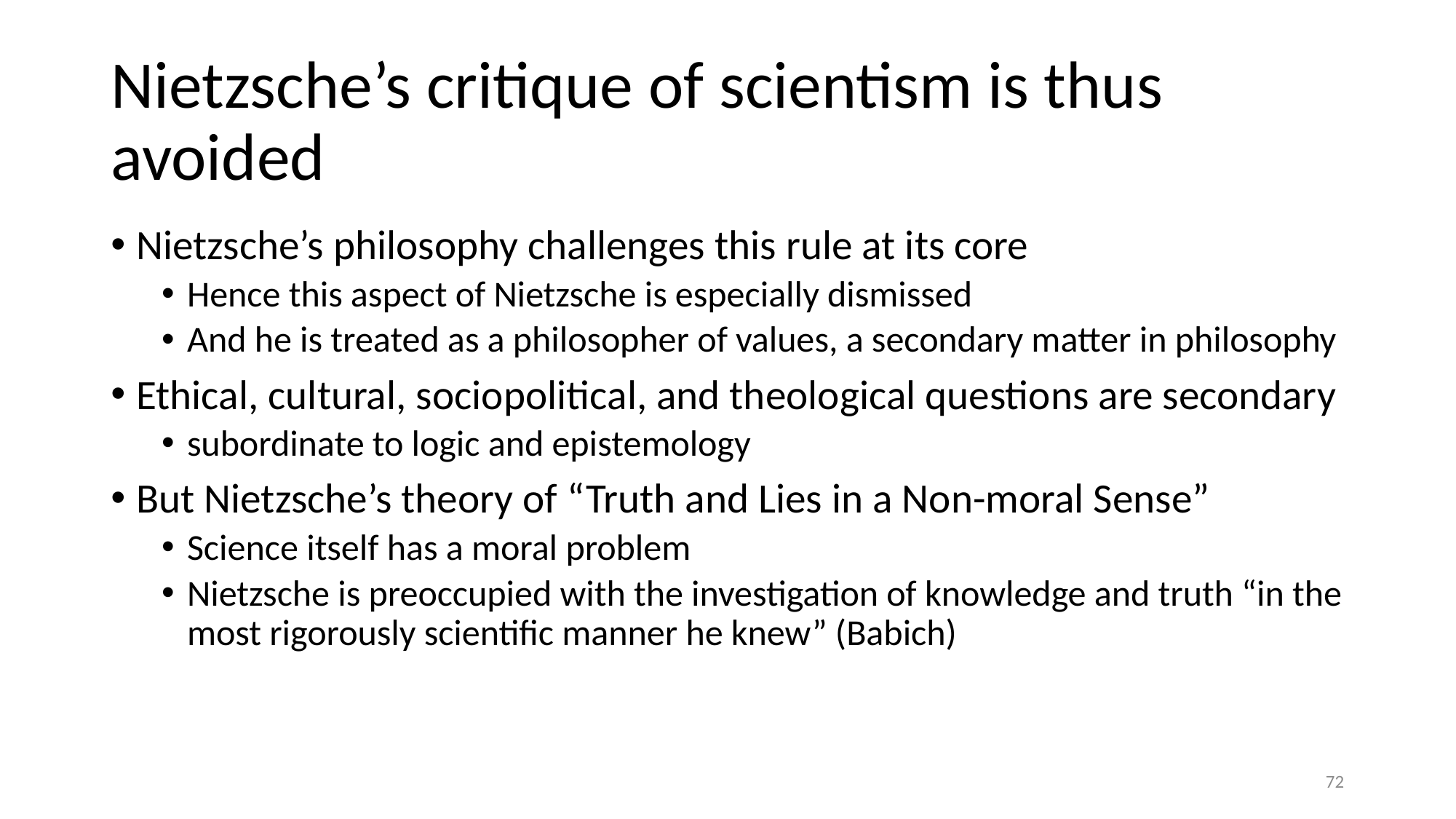

# Nietzsche’s critique of scientism is thus avoided
Nietzsche’s philosophy challenges this rule at its core
Hence this aspect of Nietzsche is especially dismissed
And he is treated as a philosopher of values, a secondary matter in philosophy
Ethical, cultural, sociopolitical, and theological questions are secondary
subordinate to logic and epistemology
But Nietzsche’s theory of “Truth and Lies in a Non-moral Sense”
Science itself has a moral problem
Nietzsche is preoccupied with the investigation of knowledge and truth “in the most rigorously scientific manner he knew” (Babich)
72